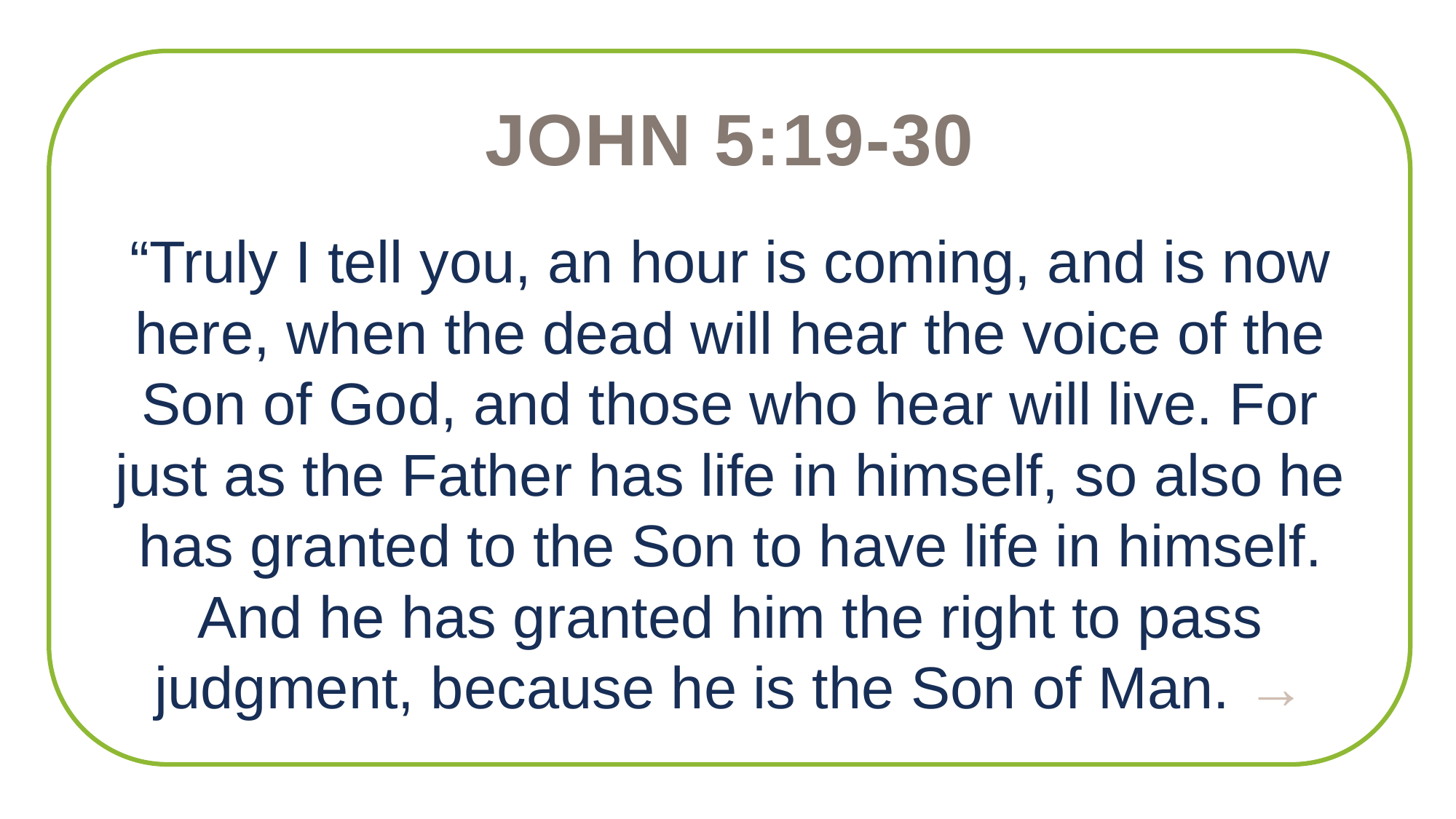

John 5:19-30
“Truly I tell you, an hour is coming, and is now here, when the dead will hear the voice of the Son of God, and those who hear will live. For just as the Father has life in himself, so also he has granted to the Son to have life in himself. And he has granted him the right to pass judgment, because he is the Son of Man. →